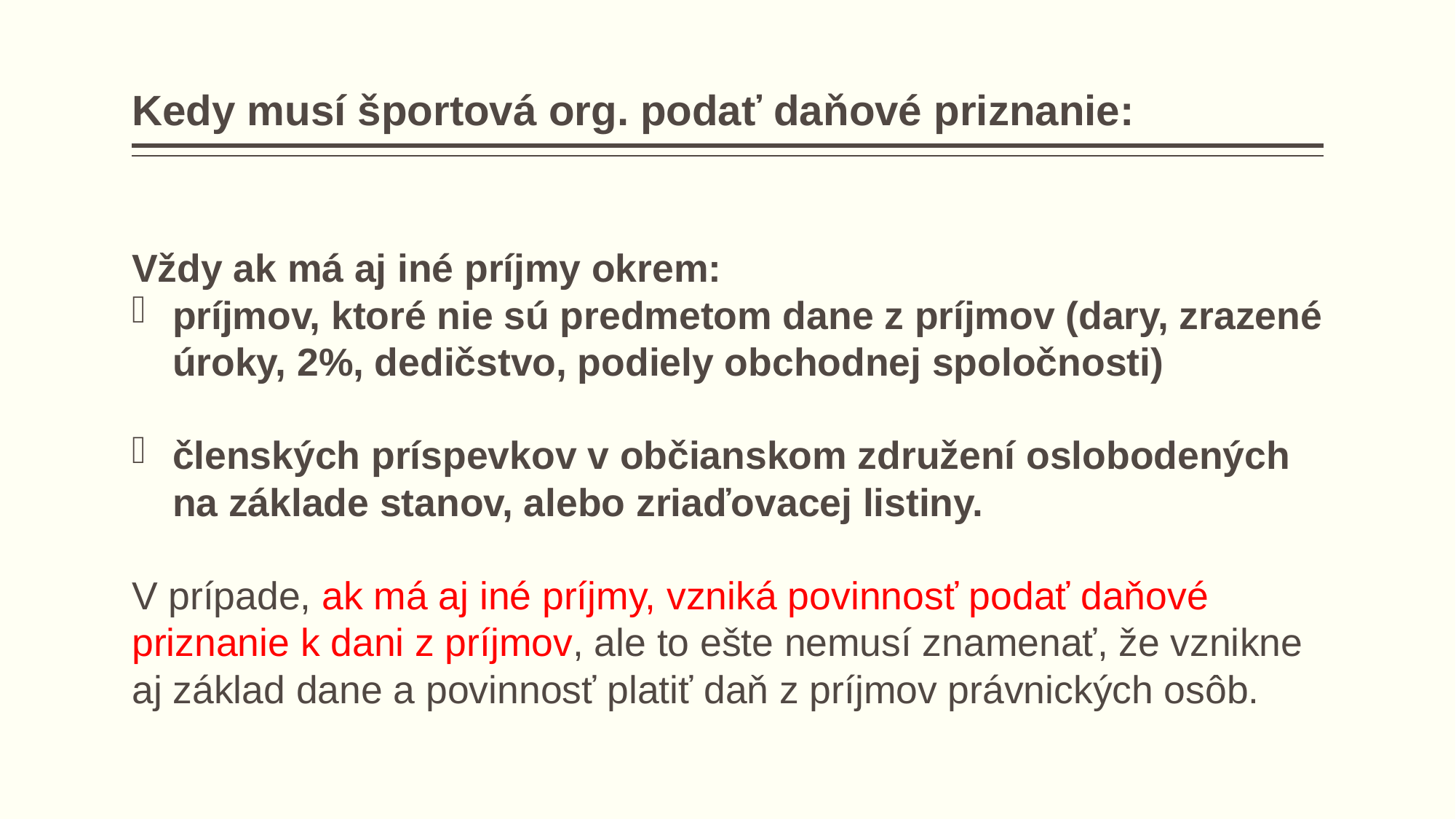

# Kedy musí športová org. podať daňové priznanie:

Vždy ak má aj iné príjmy okrem:
príjmov, ktoré nie sú predmetom dane z príjmov (dary, zrazené úroky, 2%, dedičstvo, podiely obchodnej spoločnosti)

členských príspevkov v občianskom združení oslobodených na základe stanov, alebo zriaďovacej listiny.

V prípade, ak má aj iné príjmy, vzniká povinnosť podať daňové priznanie k dani z príjmov, ale to ešte nemusí znamenať, že vznikne aj základ dane a povinnosť platiť daň z príjmov právnických osôb.